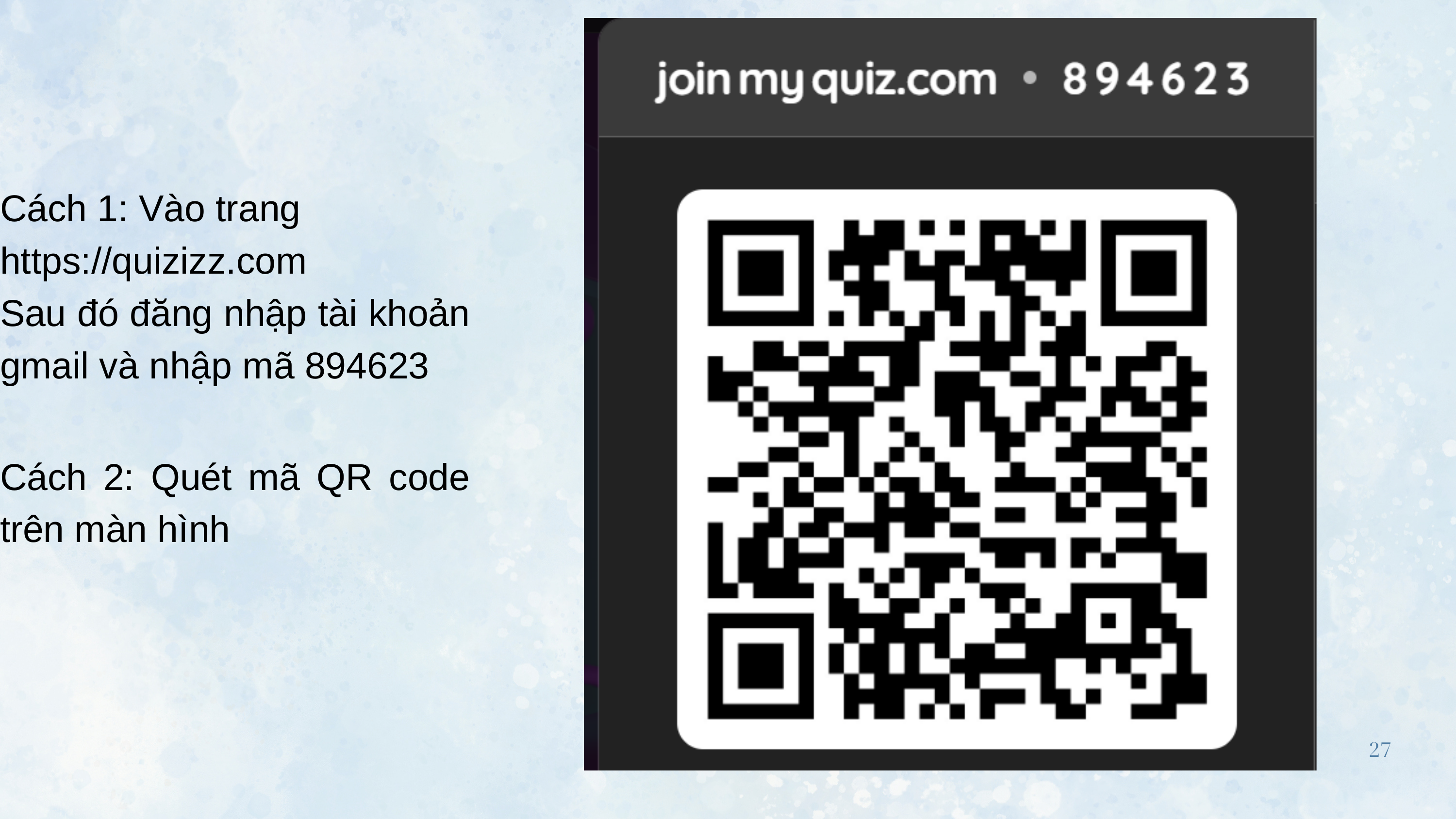

Cách 1: Vào trang
https://quizizz.com
Sau đó đăng nhập tài khoản gmail và nhập mã 894623
Cách 2: Quét mã QR code trên màn hình
27